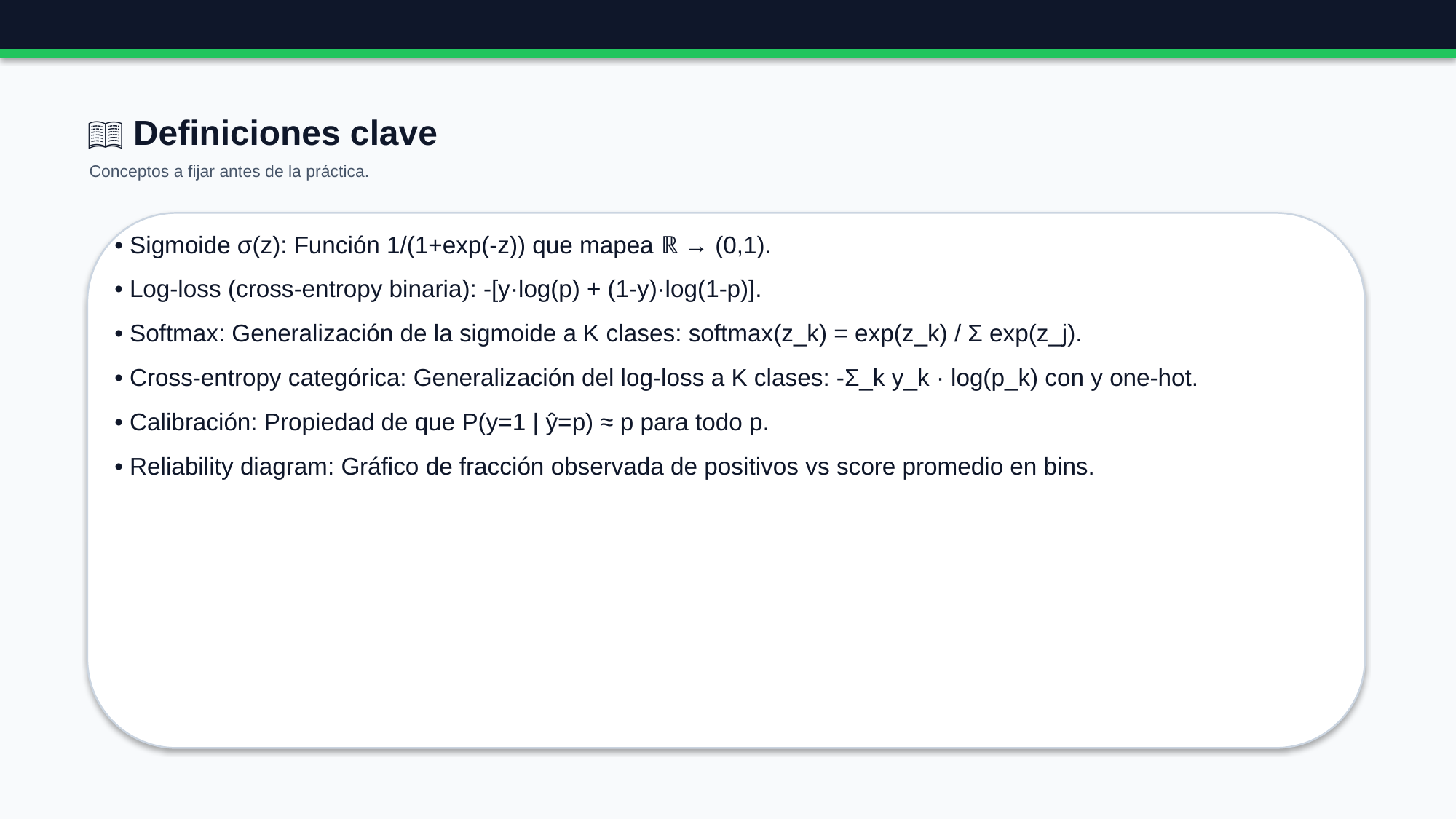

📖 Definiciones clave
Conceptos a fijar antes de la práctica.

• Sigmoide σ(z): Función 1/(1+exp(-z)) que mapea ℝ → (0,1).
• Log-loss (cross-entropy binaria): -[y·log(p) + (1-y)·log(1-p)].
• Softmax: Generalización de la sigmoide a K clases: softmax(z_k) = exp(z_k) / Σ exp(z_j).
• Cross-entropy categórica: Generalización del log-loss a K clases: -Σ_k y_k · log(p_k) con y one-hot.
• Calibración: Propiedad de que P(y=1 | ŷ=p) ≈ p para todo p.
• Reliability diagram: Gráfico de fracción observada de positivos vs score promedio en bins.